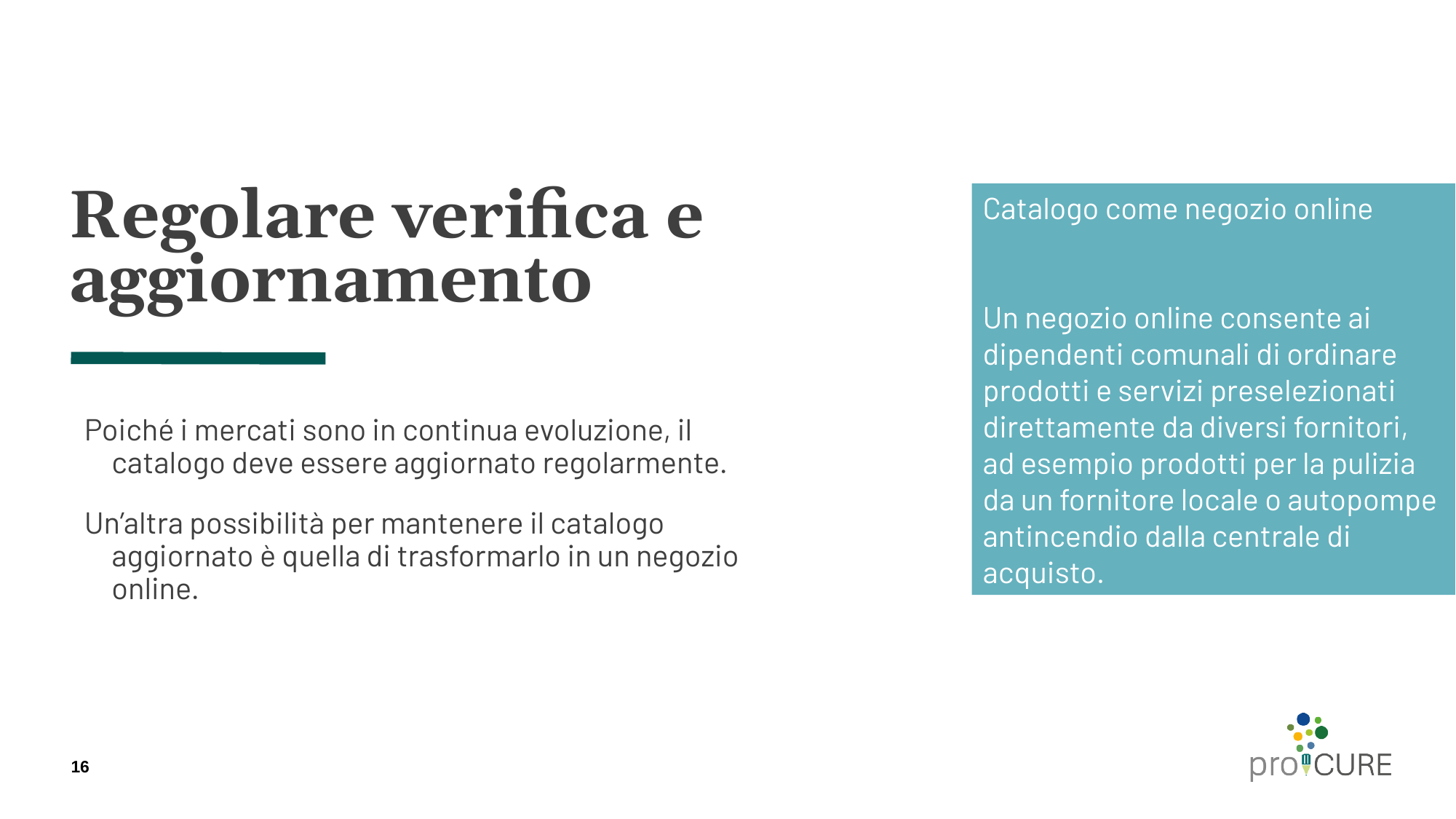

# Regolare verifica e aggiornamento
Catalogo come negozio online

Un negozio online consente ai dipendenti comunali di ordinare prodotti e servizi preselezionati direttamente da diversi fornitori, ad esempio prodotti per la pulizia da un fornitore locale o autopompe antincendio dalla centrale di acquisto.
Poiché i mercati sono in continua evoluzione, il catalogo deve essere aggiornato regolarmente.
Un’altra possibilità per mantenere il catalogo aggiornato è quella di trasformarlo in un negozio online.
16